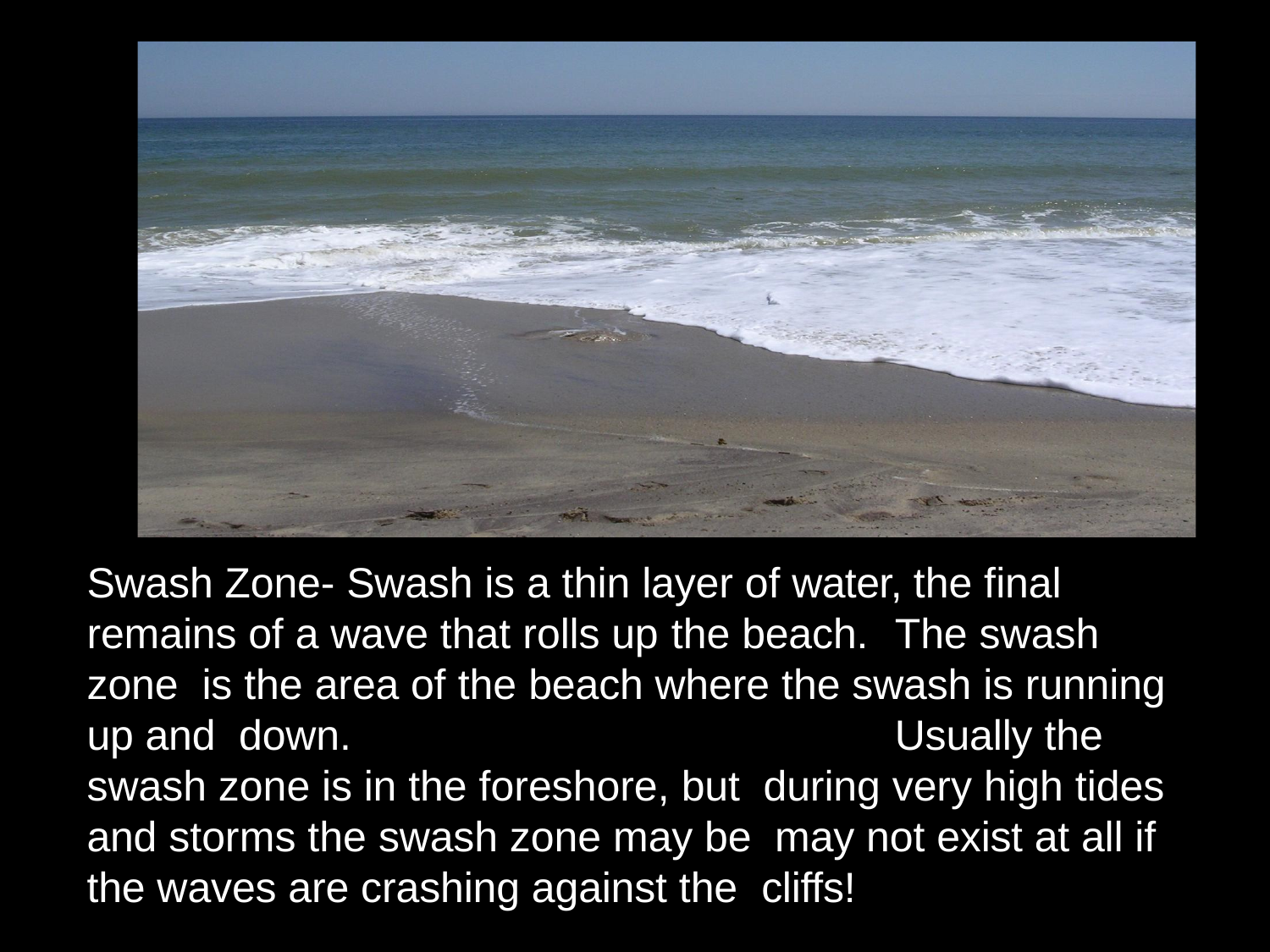

Swash Zone- Swash is a thin layer of water, the final  remains of a wave that rolls up the beach.	The swash zone  is the area of the beach where the swash is running up and  down.	Usually the swash zone is in the foreshore, but  during very high tides and storms the swash zone may be  may not exist at all if the waves are crashing against the  cliffs!